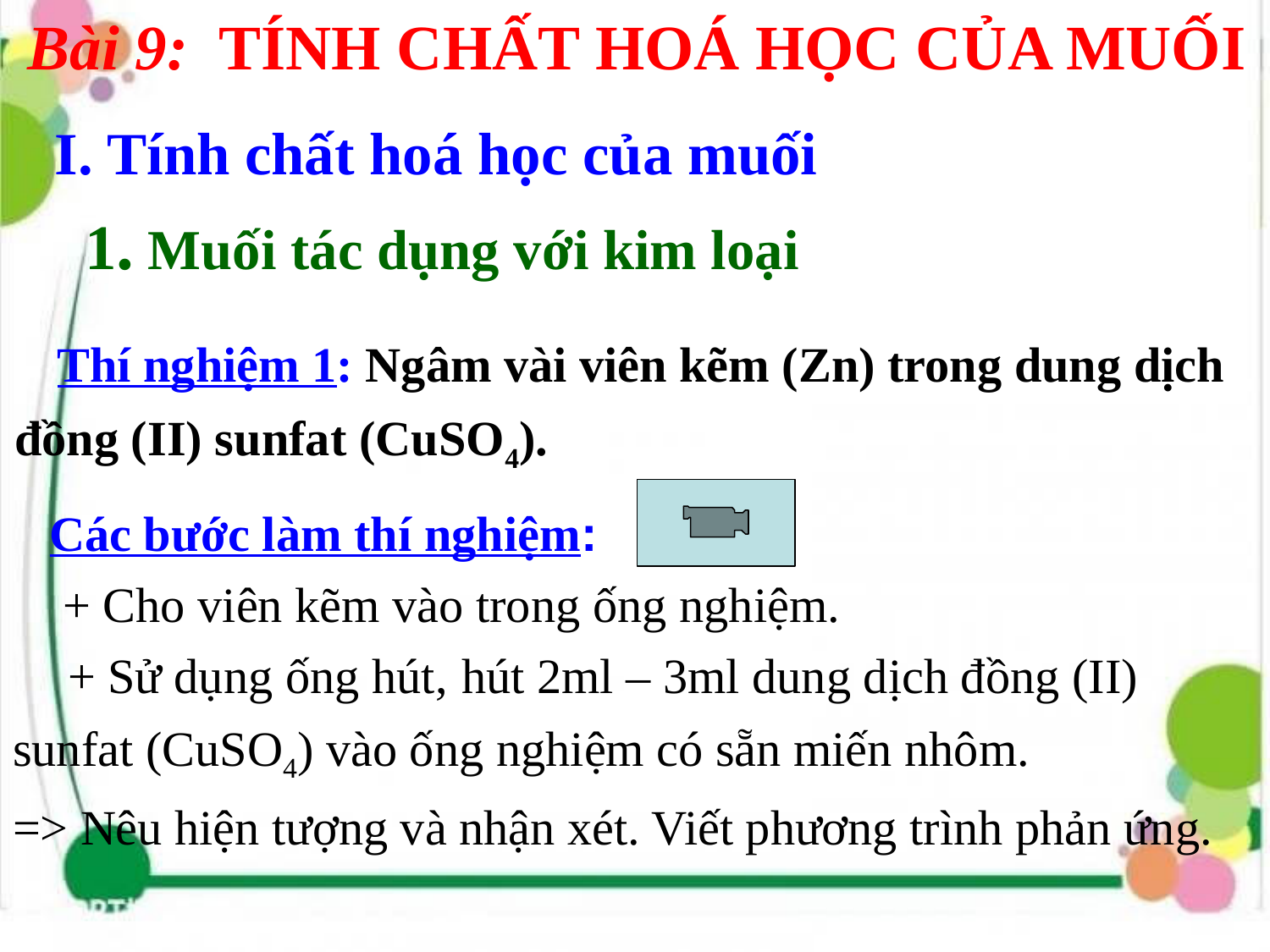

Bài 9:  TÍNH CHẤT HOÁ HỌC CỦA MUỐI
    I. Tính chất hoá học của muối
    1. Muối tác dụng với kim loại
   Thí nghiệm 1: Ngâm vài viên kẽm (Zn) trong dung dịch đồng (II) sunfat (CuSO4).
# Các bước làm thí nghiệm: + Cho viên kẽm vào trong ống nghiệm. + Sử dụng ống hút, hút 2ml – 3ml dung dịch đồng (II) sunfat (CuSO4) vào ống nghiệm có sẵn miến nhôm. => Nêu hiện tượng và nhận xét. Viết phương trình phản ứng.